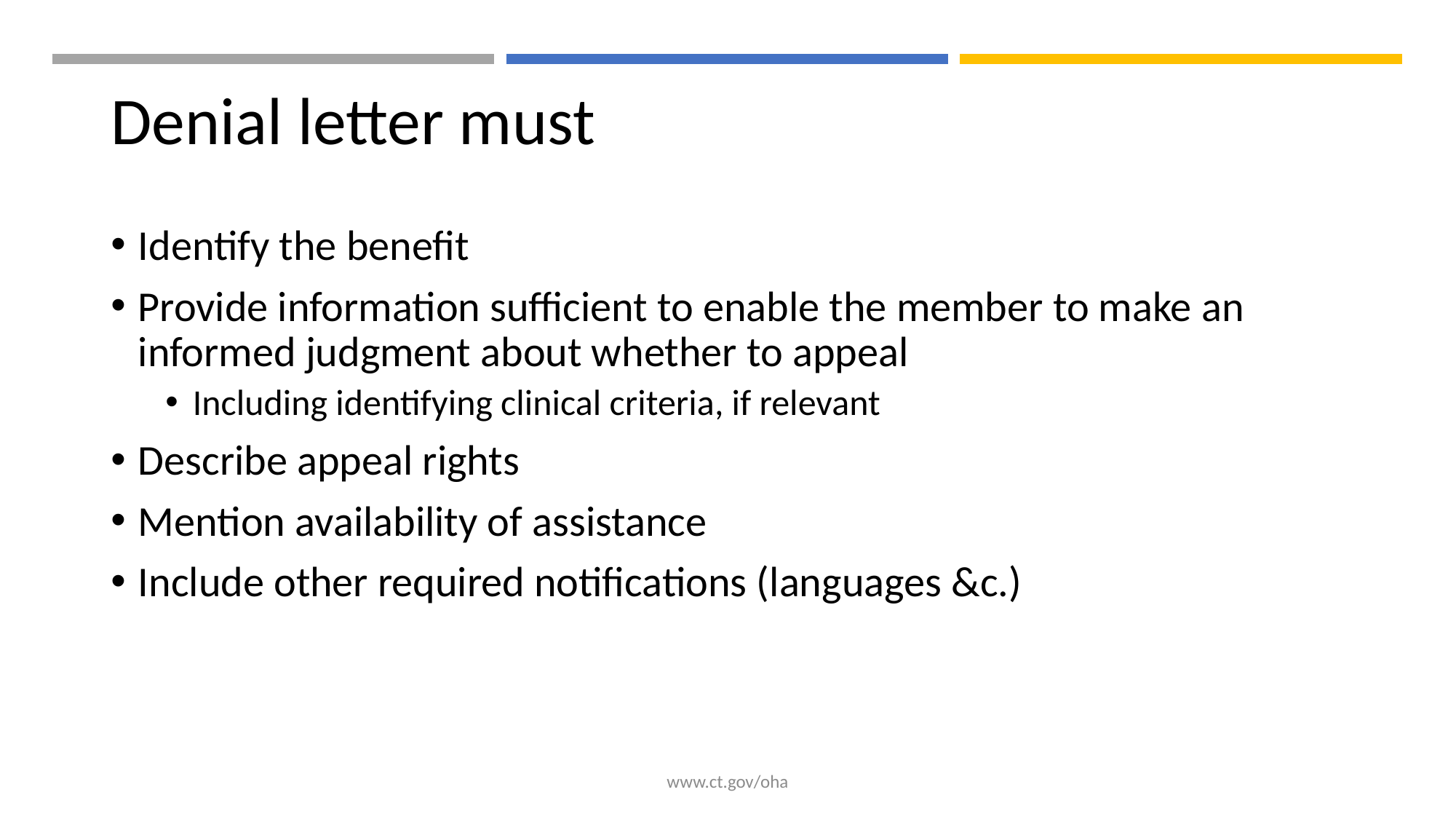

# Denial letter must
Identify the benefit
Provide information sufficient to enable the member to make an informed judgment about whether to appeal
Including identifying clinical criteria, if relevant
Describe appeal rights
Mention availability of assistance
Include other required notifications (languages &c.)

www.ct.gov/oha